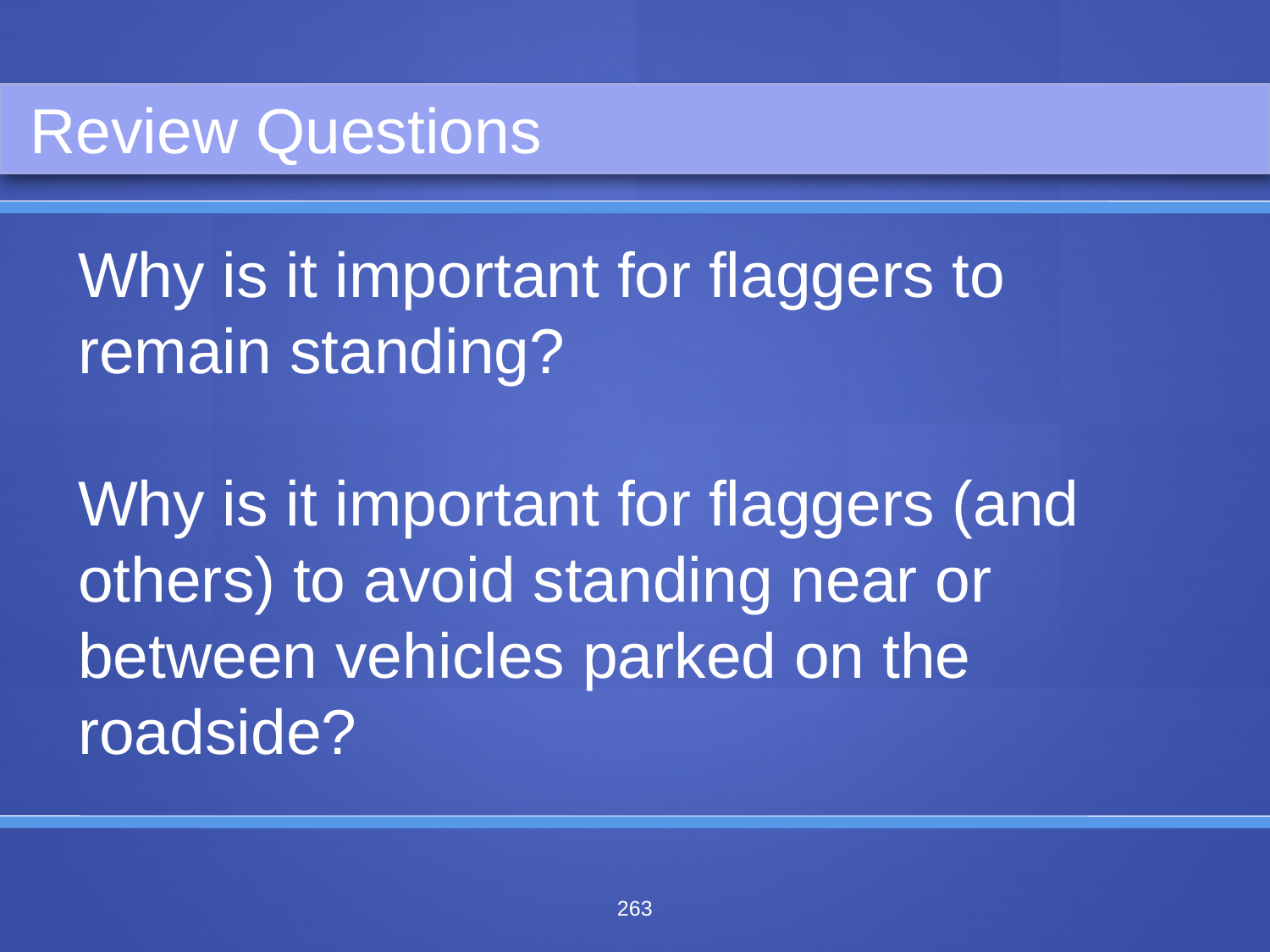

Review Questions
Why is it important for flaggers to remain standing?

Why is it important for flaggers (and others) to avoid standing near or between vehicles parked on the roadside?

263